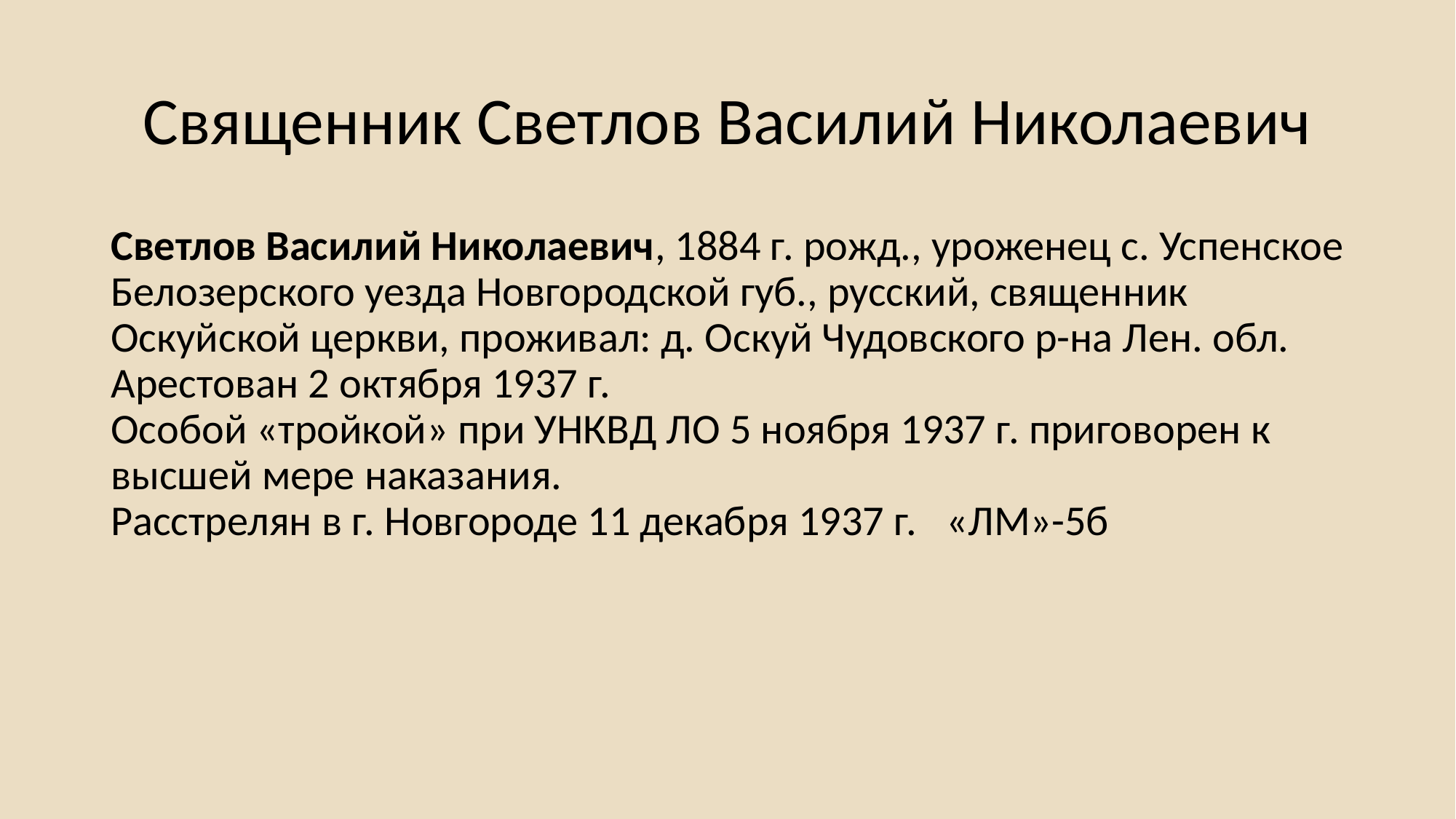

# Священник Светлов Василий Николаевич
Светлов Василий Николаевич, 1884 г. рожд., уроженец с. Успенское Белозерского уезда Новгородской губ., русский, священник Оскуйской церкви, проживал: д. Оскуй Чудовского р-на Лен. обл.
Арестован 2 октября 1937 г.
Особой «тройкой» при УНКВД ЛО 5 ноября 1937 г. приговорен к высшей мере наказания.
Расстрелян в г. Новгороде 11 декабря 1937 г.   «ЛМ»-5б